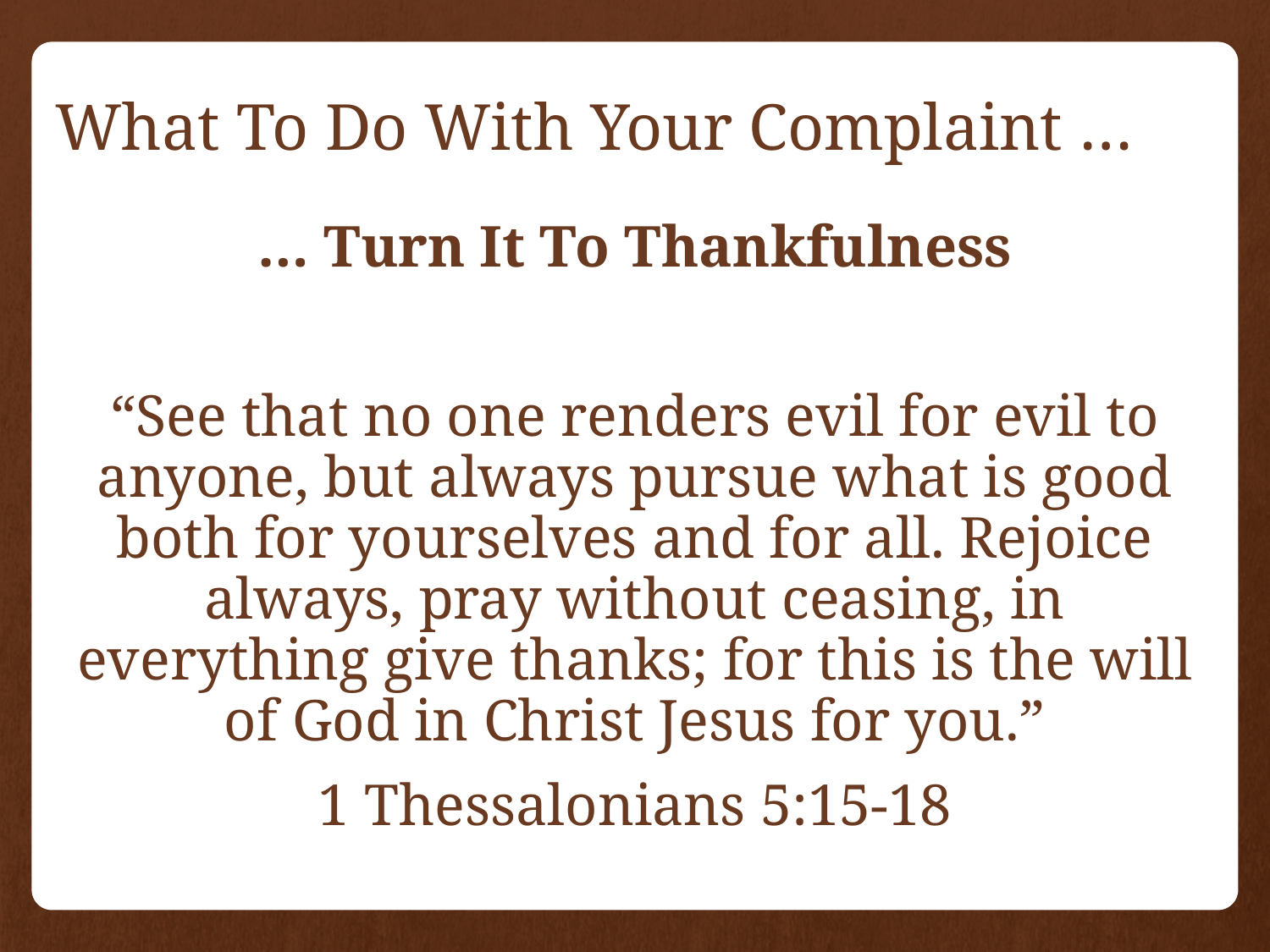

# What To Do With Your Complaint …
… Turn It To Thankfulness

“See that no one renders evil for evil to anyone, but always pursue what is good both for yourselves and for all. Rejoice always, pray without ceasing, in everything give thanks; for this is the will of God in Christ Jesus for you.”
1 Thessalonians 5:15-18